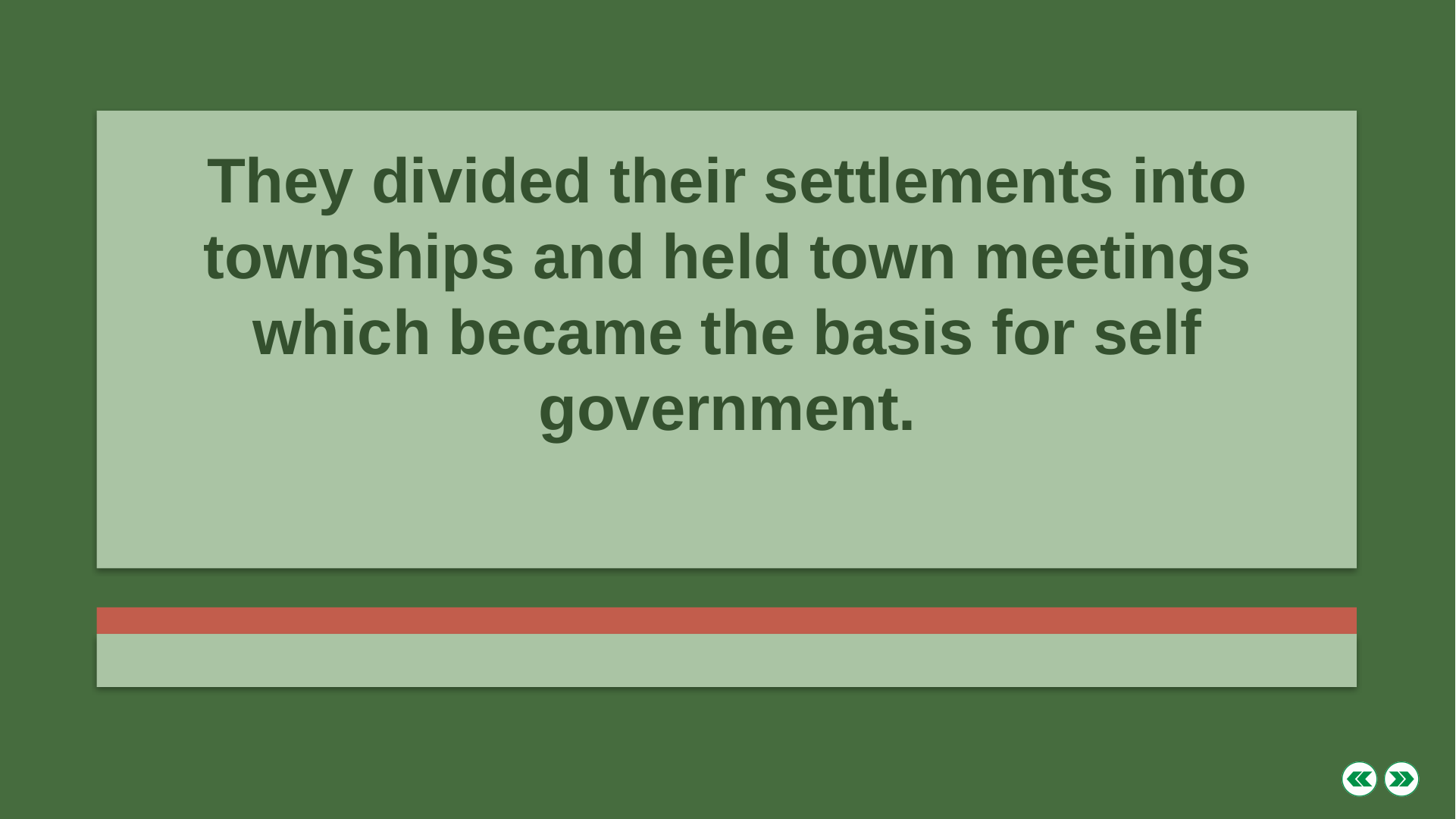

They divided their settlements into townships and held town meetings which became the basis for self government.